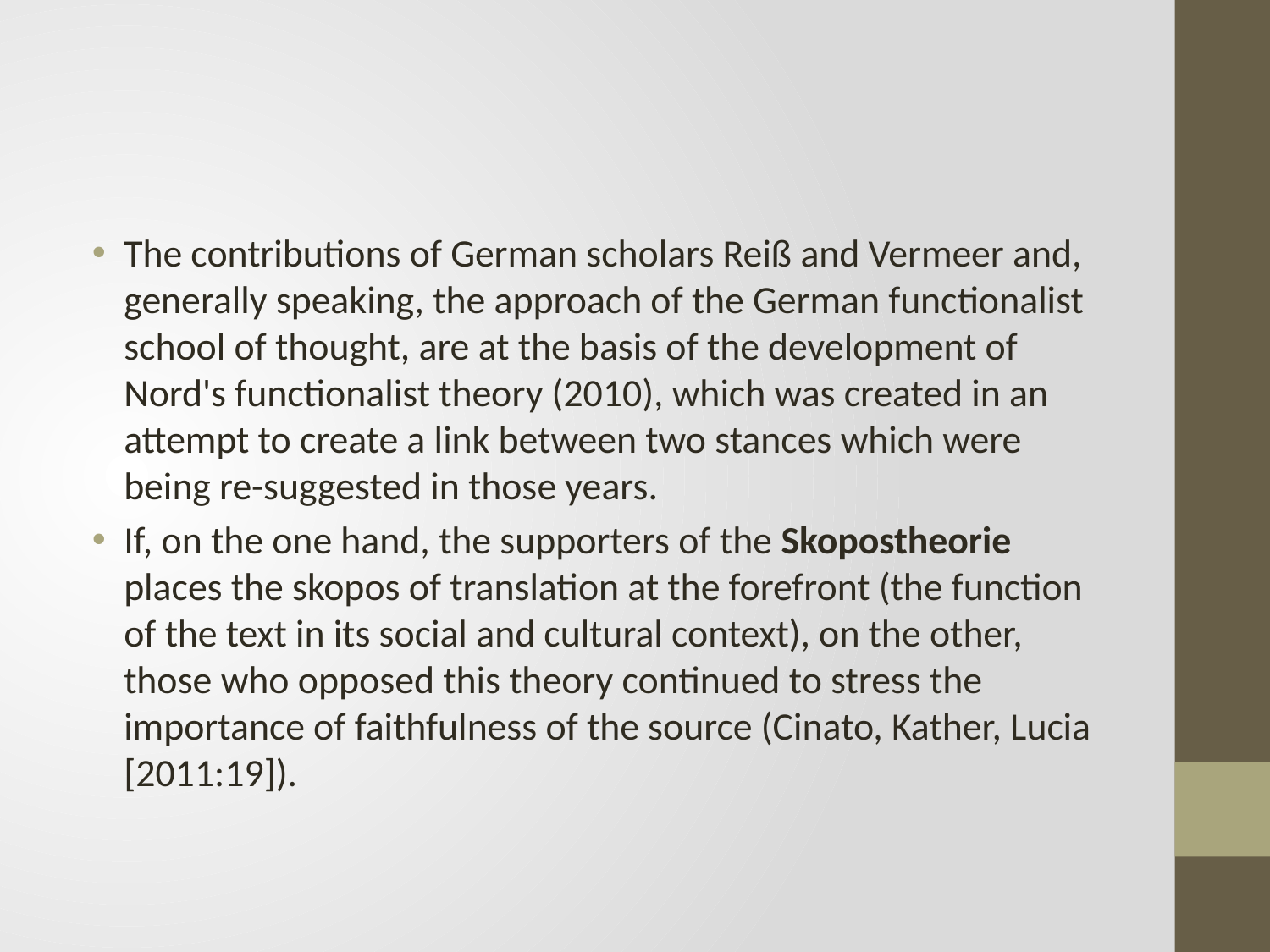

#
The contributions of German scholars Reiß and Vermeer and, generally speaking, the approach of the German functionalist school of thought, are at the basis of the development of Nord's functionalist theory (2010), which was created in an attempt to create a link between two stances which were being re-suggested in those years.
If, on the one hand, the supporters of the Skopostheorie places the skopos of translation at the forefront (the function of the text in its social and cultural context), on the other, those who opposed this theory continued to stress the importance of faithfulness of the source (Cinato, Kather, Lucia [2011:19]).